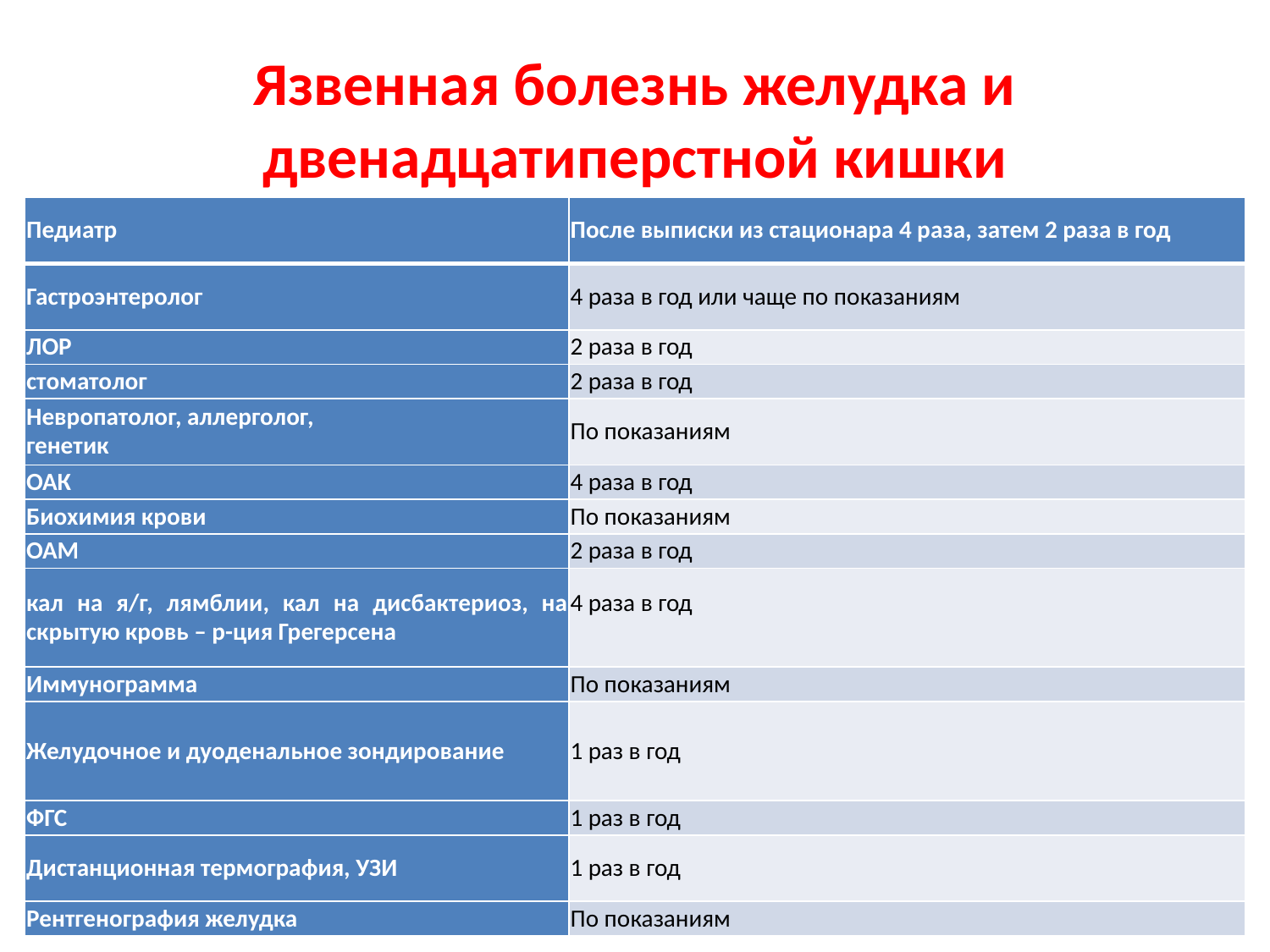

# Язвенная болезнь желудка и двенадцатиперстной кишки
| Педиатр | После выписки из стационара 4 раза, затем 2 раза в год |
| --- | --- |
| Гастроэнтеролог | 4 раза в год или чаще по показаниям |
| ЛОР | 2 раза в год |
| стоматолог | 2 раза в год |
| Невропатолог, аллерголог, генетик | По показаниям |
| ОАК | 4 раза в год |
| Биохимия крови | По показаниям |
| ОАМ | 2 раза в год |
| кал на я/г, лямблии, кал на дисбактериоз, на скрытую кровь – р-ция Грегерсена | 4 раза в год |
| Иммунограмма | По показаниям |
| Желудочное и дуоденальное зондирование | 1 раз в год |
| ФГС | 1 раз в год |
| Дистанционная термография, УЗИ | 1 раз в год |
| Рентгенография желудка | По показаниям |